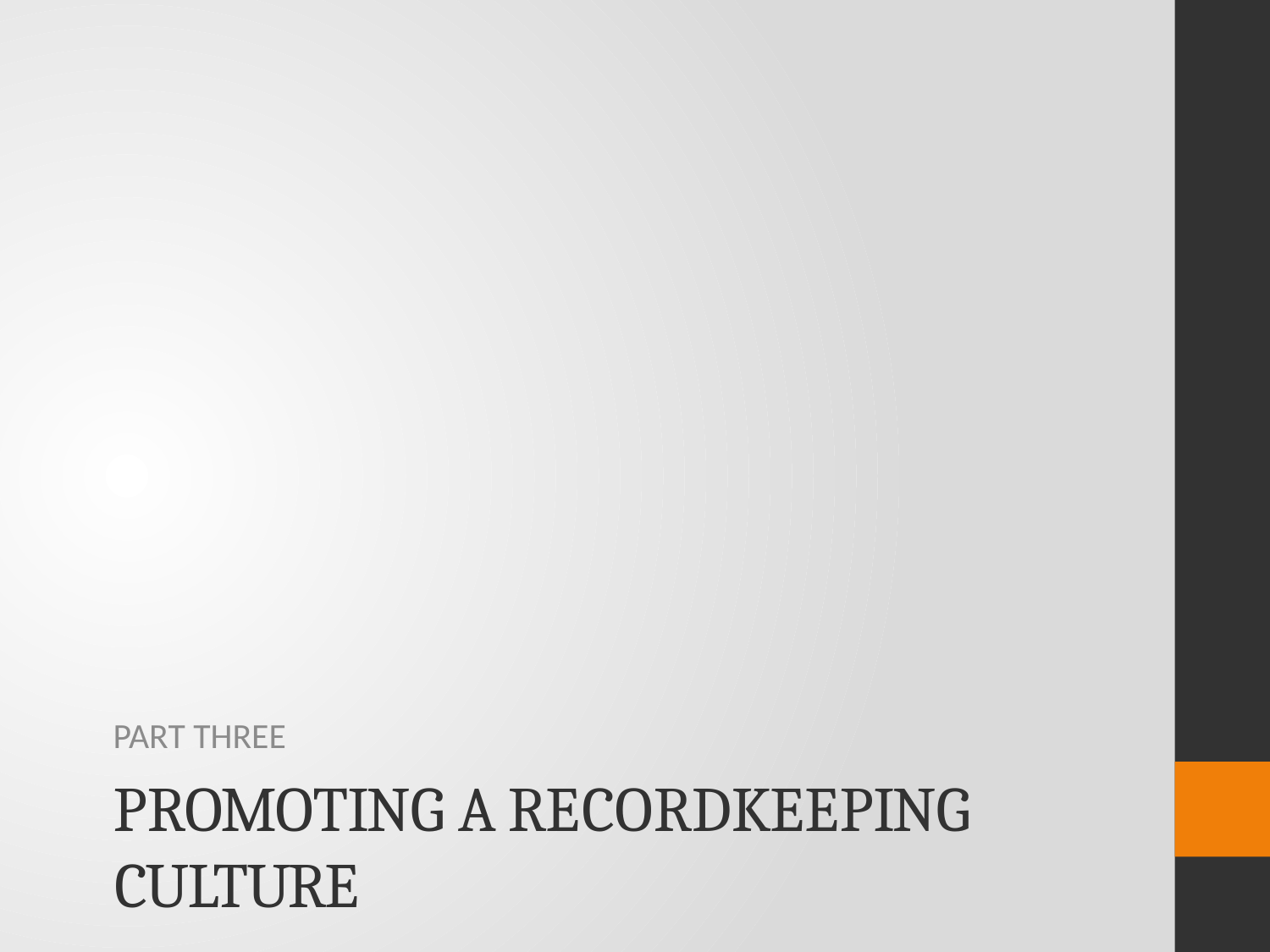

PART THREE
# PROMOTING A RECORDKEEPING CULTURE